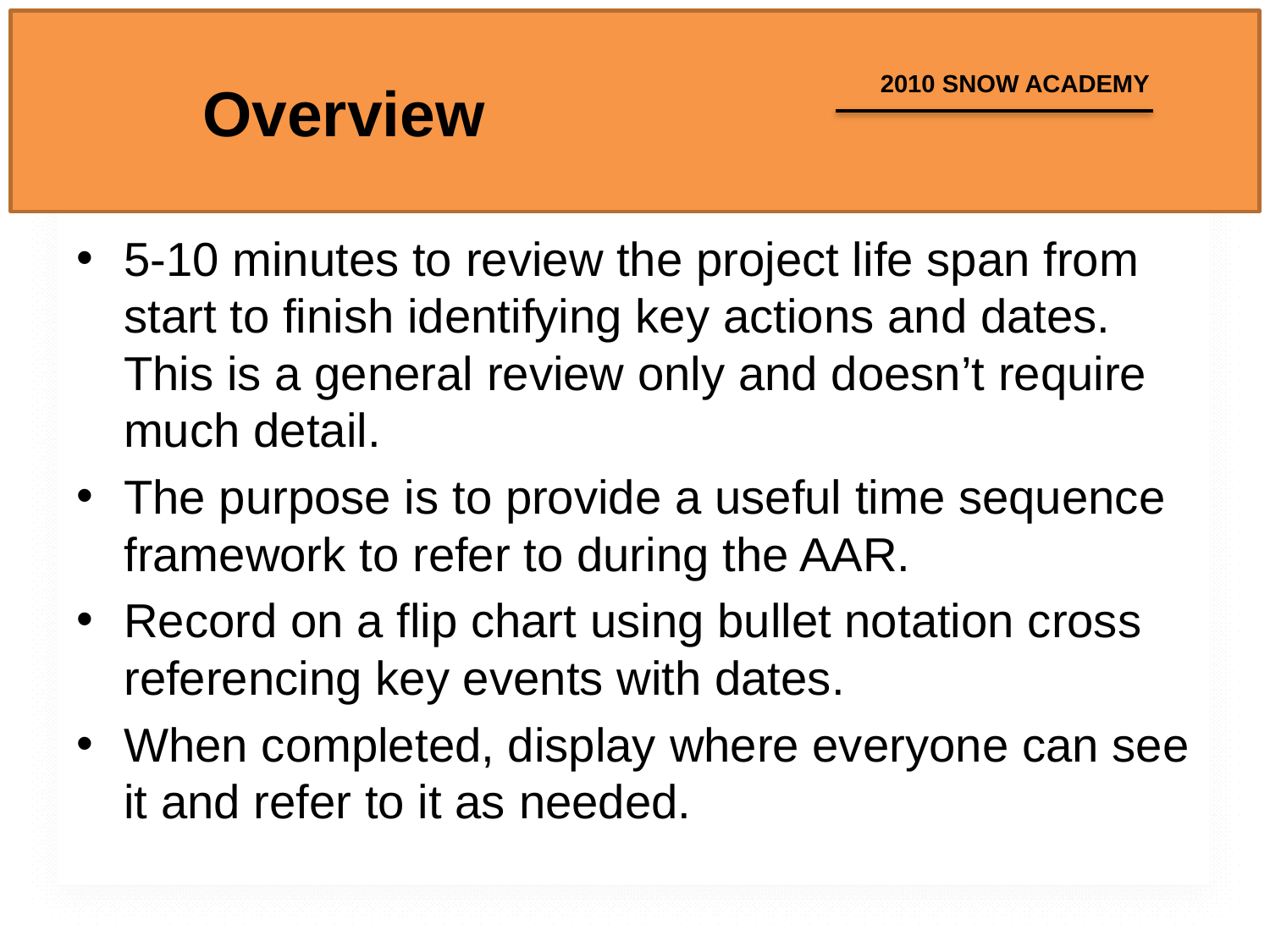

# Overview
5-10 minutes to review the project life span from start to finish identifying key actions and dates.  This is a general review only and doesn’t require much detail.
The purpose is to provide a useful time sequence framework to refer to during the AAR.
Record on a flip chart using bullet notation cross referencing key events with dates.
When completed, display where everyone can see it and refer to it as needed.